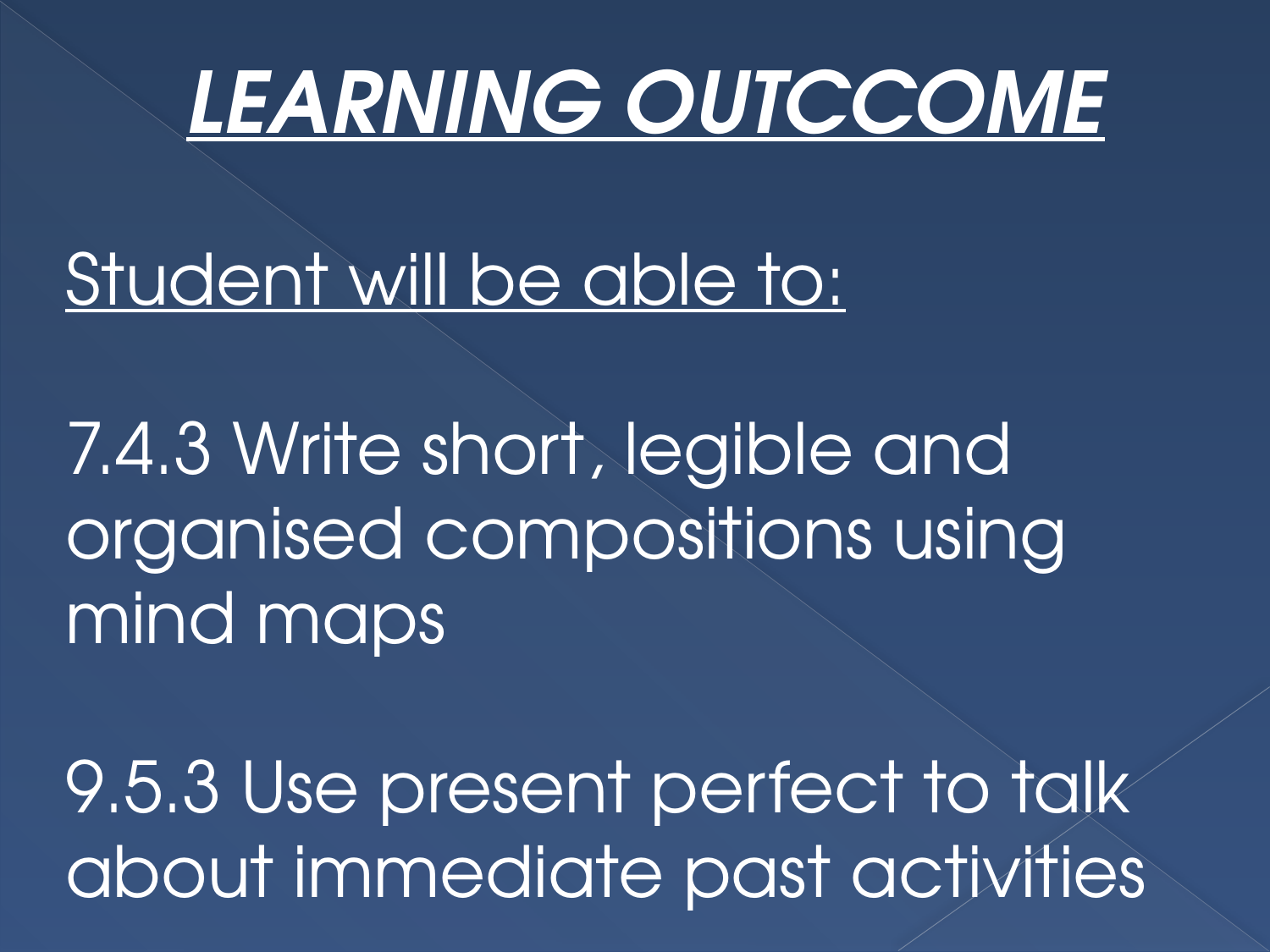

LEARNING OUTCCOME

Student will be able to:

7.4.3 Write short, legible and organised compositions using mind maps

9.5.3 Use present perfect to talk about immediate past activities